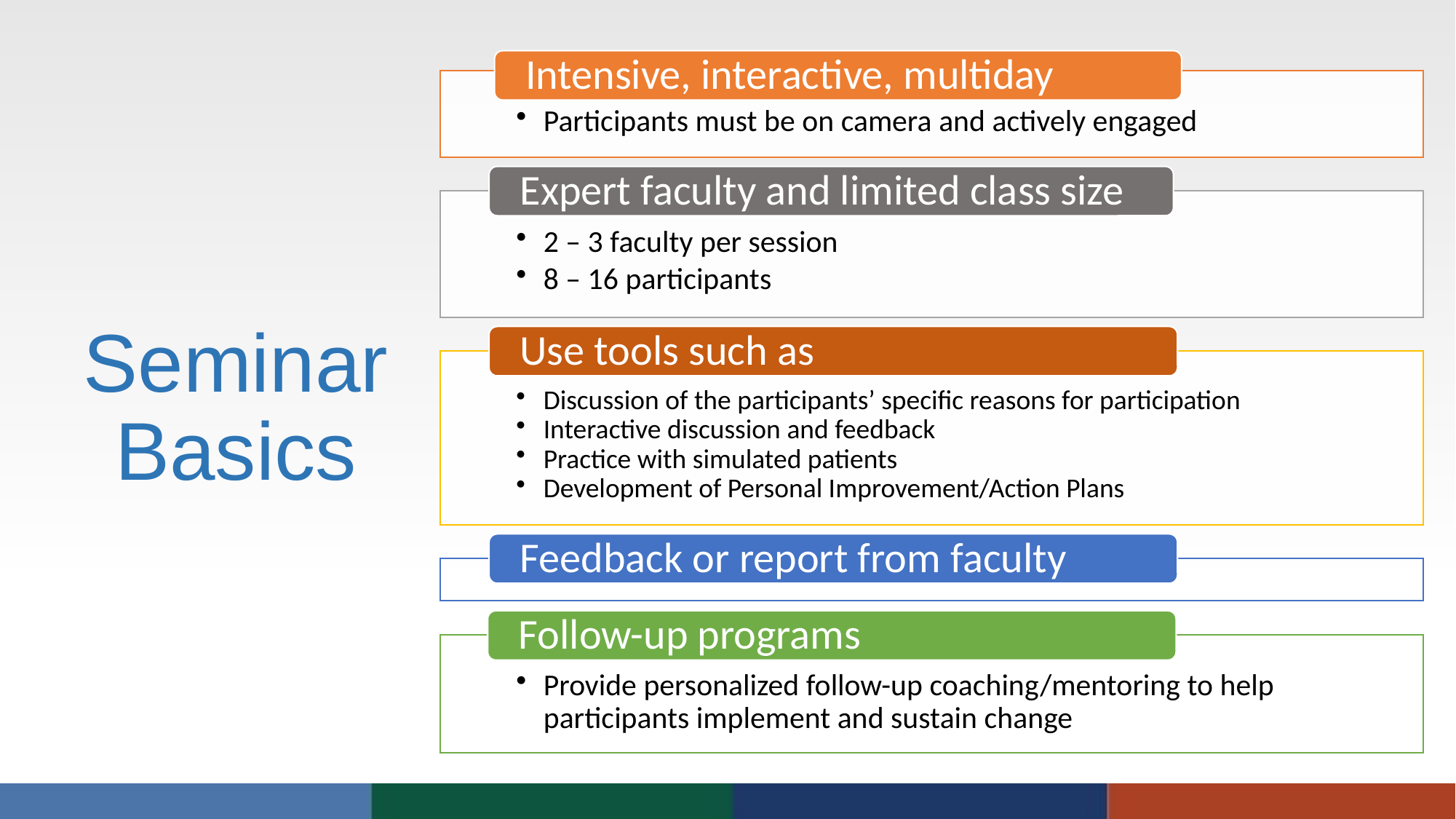

Participants must be on camera and actively engaged
Intensive, interactive, multiday
2 – 3 faculty per session
8 – 16 participants
Expert faculty and limited class size
Discussion of the participants’ specific reasons for participation
Interactive discussion and feedback
Practice with simulated patients
Development of Personal Improvement/Action Plans
Use tools such as
Feedback or report from faculty
Provide personalized follow-up coaching/mentoring to help participants implement and sustain change
Follow-up programs
# Seminar Basics